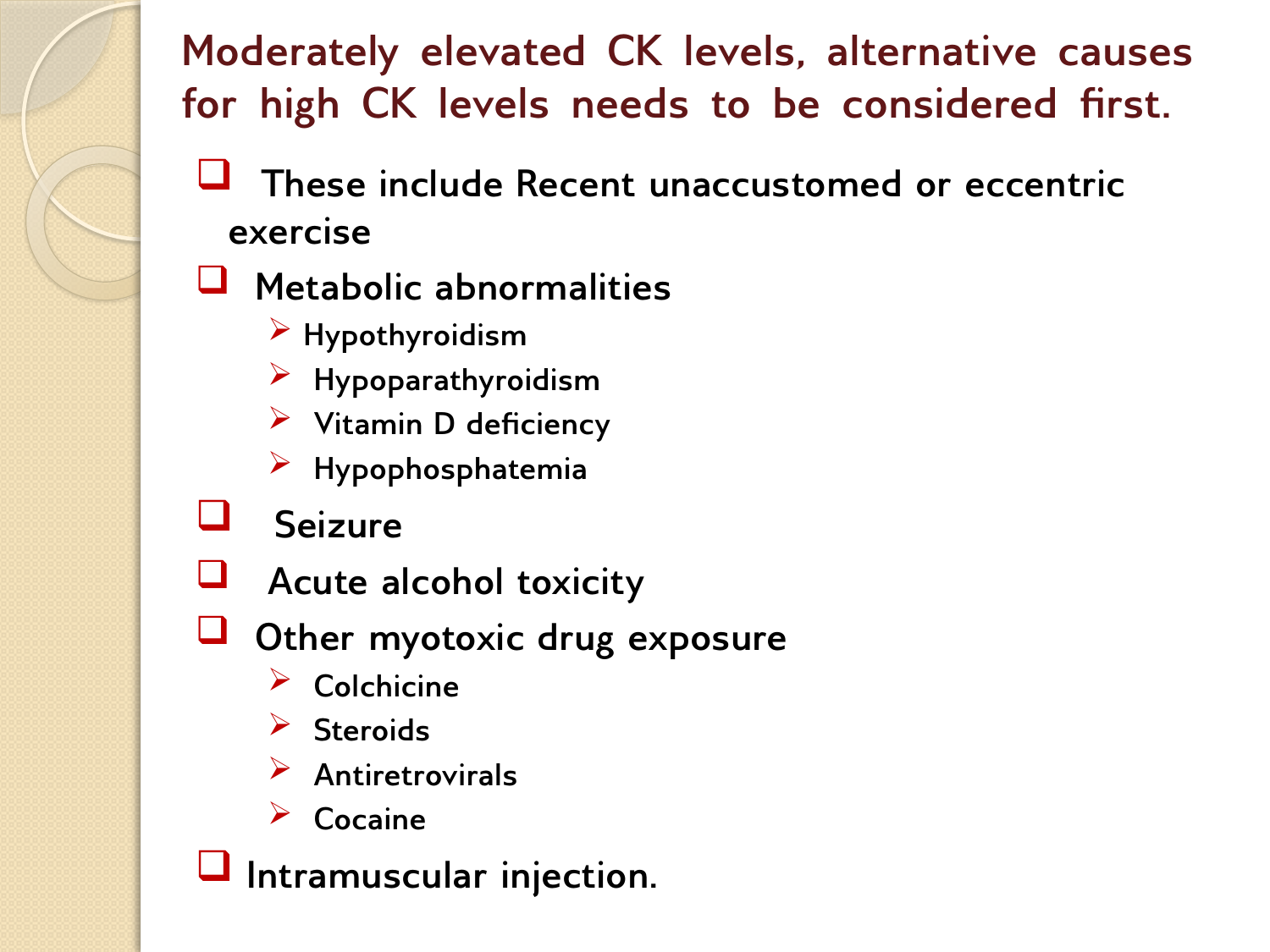

# Moderately elevated CK levels, alternative causes for high CK levels needs to be considered first.
  These include Recent unaccustomed or eccentric exercise
  Metabolic abnormalities
 Hypothyroidism
  Hypoparathyroidism
  Vitamin D deficiency
  Hypophosphatemia
   Seizure
   Acute alcohol toxicity
  Other myotoxic drug exposure
  Colchicine
  Steroids
  Antiretrovirals
  Cocaine
 Intramuscular injection.